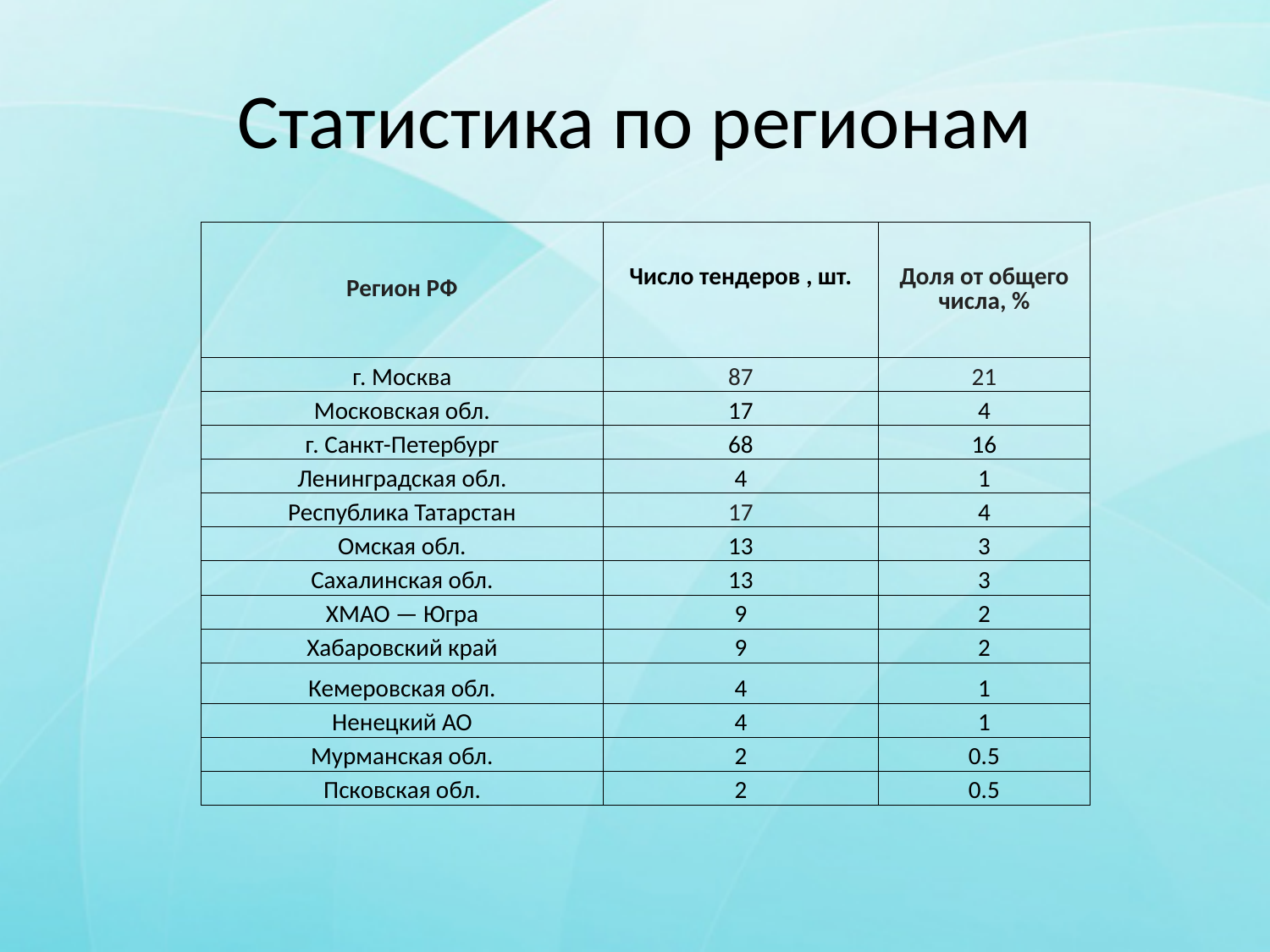

# Статистика по регионам
| Регион РФ | Число тендеров , шт. | Доля от общего числа, % |
| --- | --- | --- |
| г. Москва | 87 | 21 |
| Московская обл. | 17 | 4 |
| г. Санкт-Петербург | 68 | 16 |
| Ленинградская обл. | 4 | 1 |
| Республика Татарстан | 17 | 4 |
| Омская обл. | 13 | 3 |
| Сахалинская обл. | 13 | 3 |
| ХМАО — Югра | 9 | 2 |
| Хабаровский край | 9 | 2 |
| Кемеровская обл. | 4 | 1 |
| Ненецкий АО | 4 | 1 |
| Мурманская обл. | 2 | 0.5 |
| Псковская обл. | 2 | 0.5 |